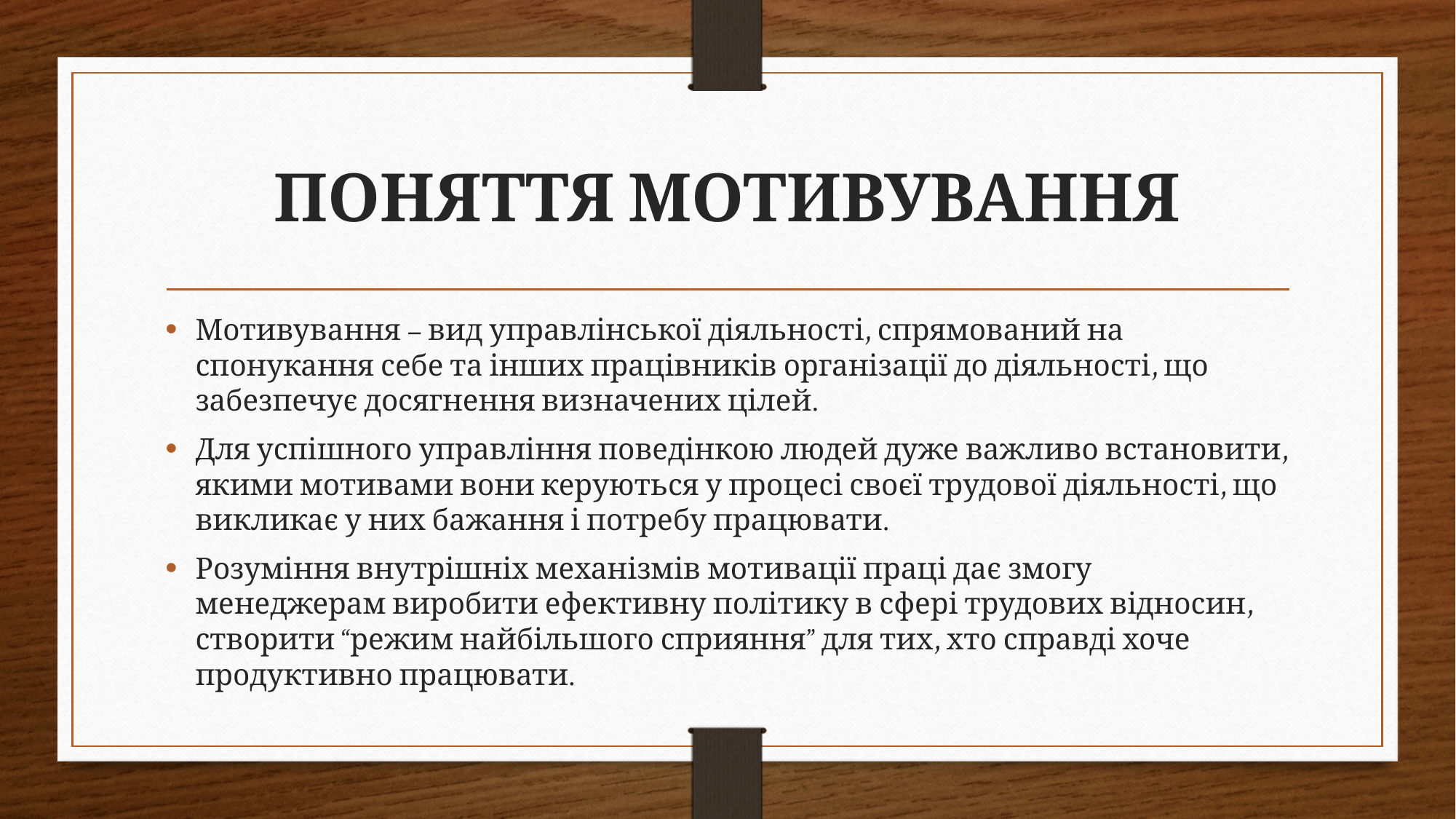

# ПОНЯТТЯ МОТИВУВАННЯ
Мотивування – вид управлінської діяльності, спрямований на спонукання себе та інших працівників організації до діяльності, що забезпечує досягнення визначених цілей.
Для успішного управління поведінкою людей дуже важливо встановити, якими мотивами вони керуються у процесі своєї трудової діяльності, що викликає у них бажання і потребу працювати.
Розуміння внутрішніх механізмів мотивації праці дає змогу менеджерам виробити ефективну політику в сфері трудових відносин, створити “режим найбільшого сприяння” для тих, хто справді хоче продуктивно працювати.